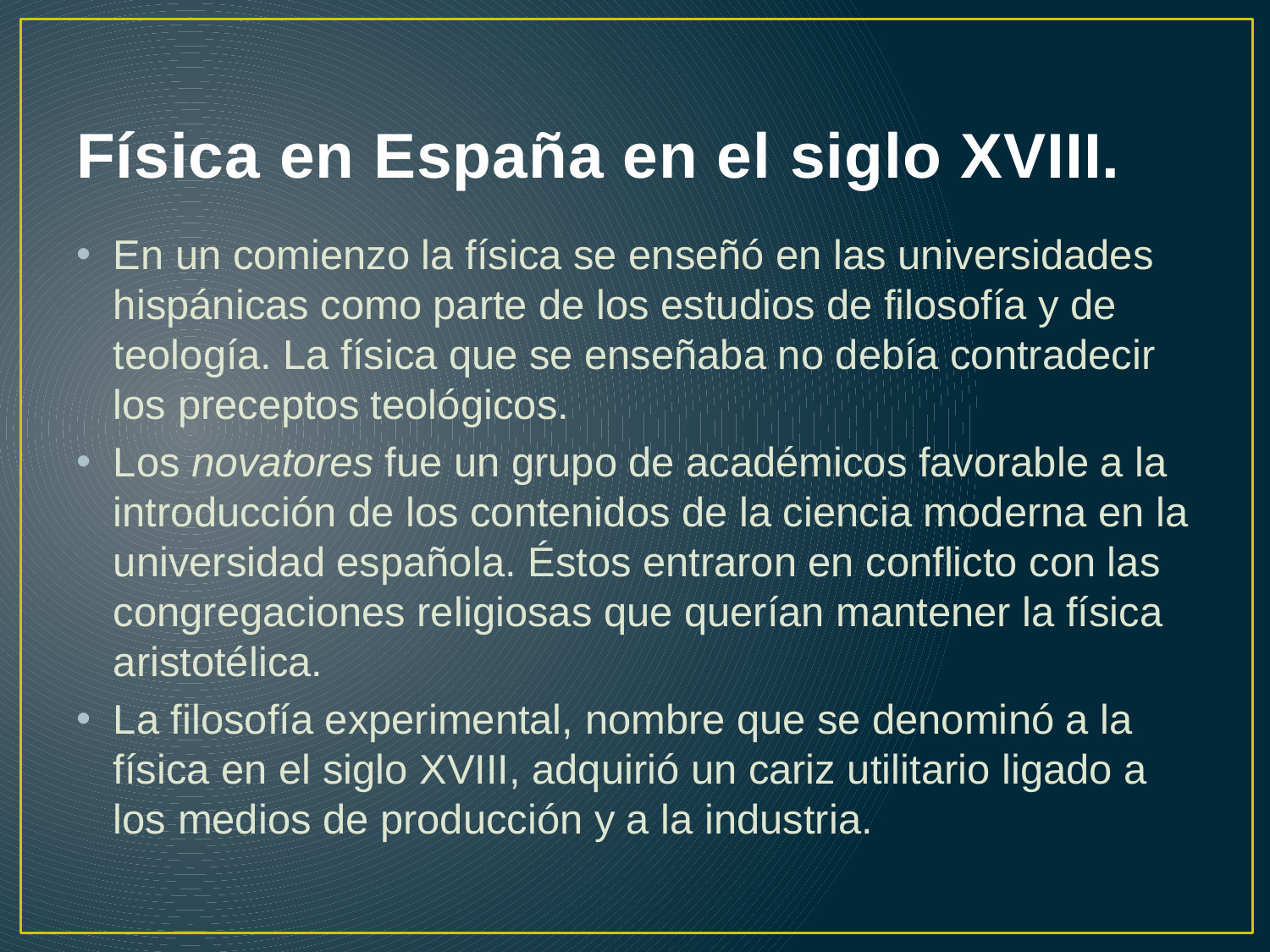

# Física en España en el siglo XVIII.
En un comienzo la física se enseñó en las universidades hispánicas como parte de los estudios de filosofía y de teología. La física que se enseñaba no debía contradecir los preceptos teológicos.
Los novatores fue un grupo de académicos favorable a la introducción de los contenidos de la ciencia moderna en la universidad española. Éstos entraron en conflicto con las congregaciones religiosas que querían mantener la física aristotélica.
La filosofía experimental, nombre que se denominó a la física en el siglo XVIII, adquirió un cariz utilitario ligado a los medios de producción y a la industria.